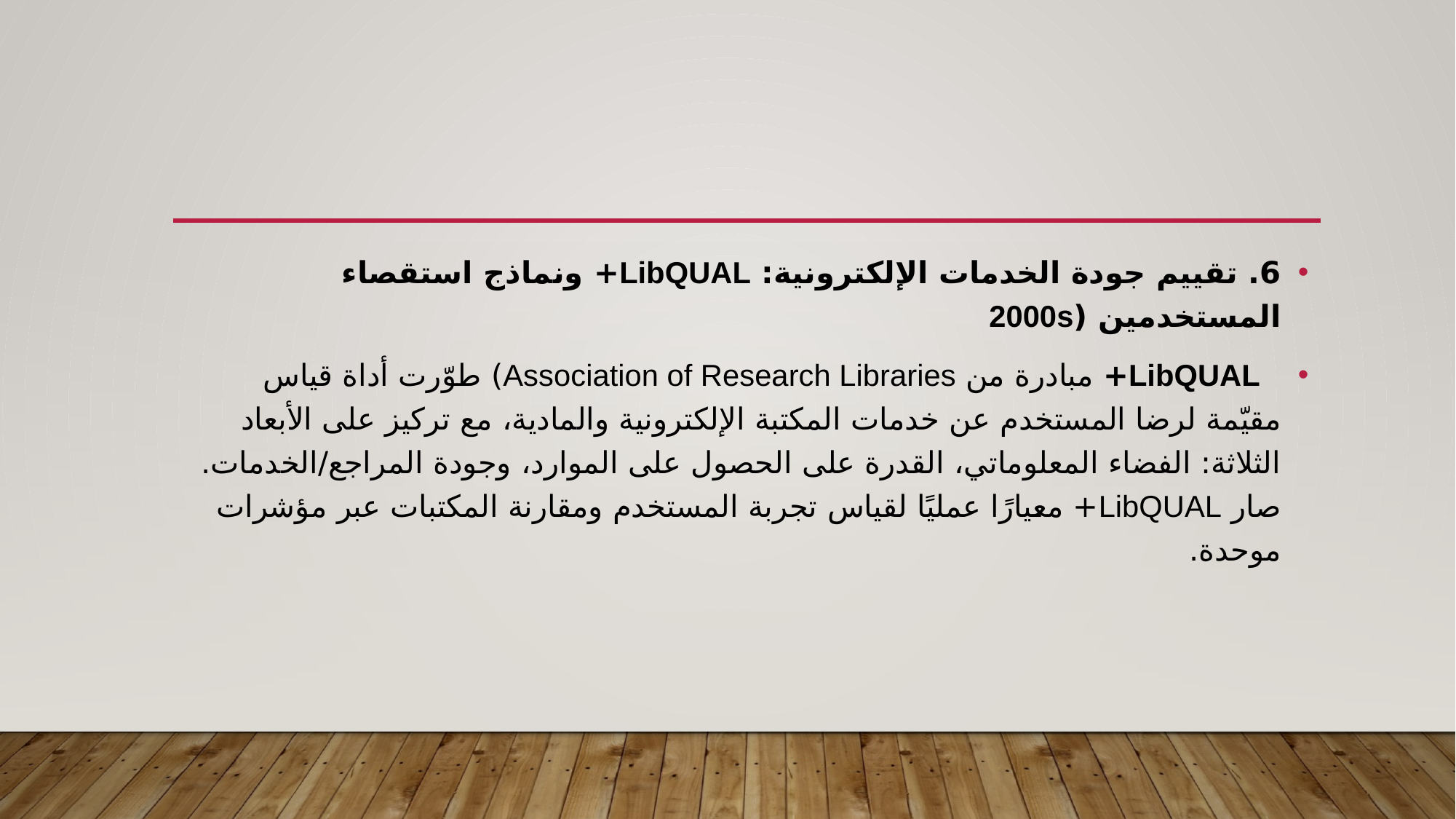

6. تقييم جودة الخدمات الإلكترونية: LibQUAL+ ونماذج استقصاء المستخدمين (2000s
  LibQUAL+ مبادرة من Association of Research Libraries) طوّرت أداة قياس مقيّمة لرضا المستخدم عن خدمات المكتبة الإلكترونية والمادية، مع تركيز على الأبعاد الثلاثة: الفضاء المعلوماتي، القدرة على الحصول على الموارد، وجودة المراجع/الخدمات. صار LibQUAL+ معيارًا عمليًا لقياس تجربة المستخدم ومقارنة المكتبات عبر مؤشرات موحدة.